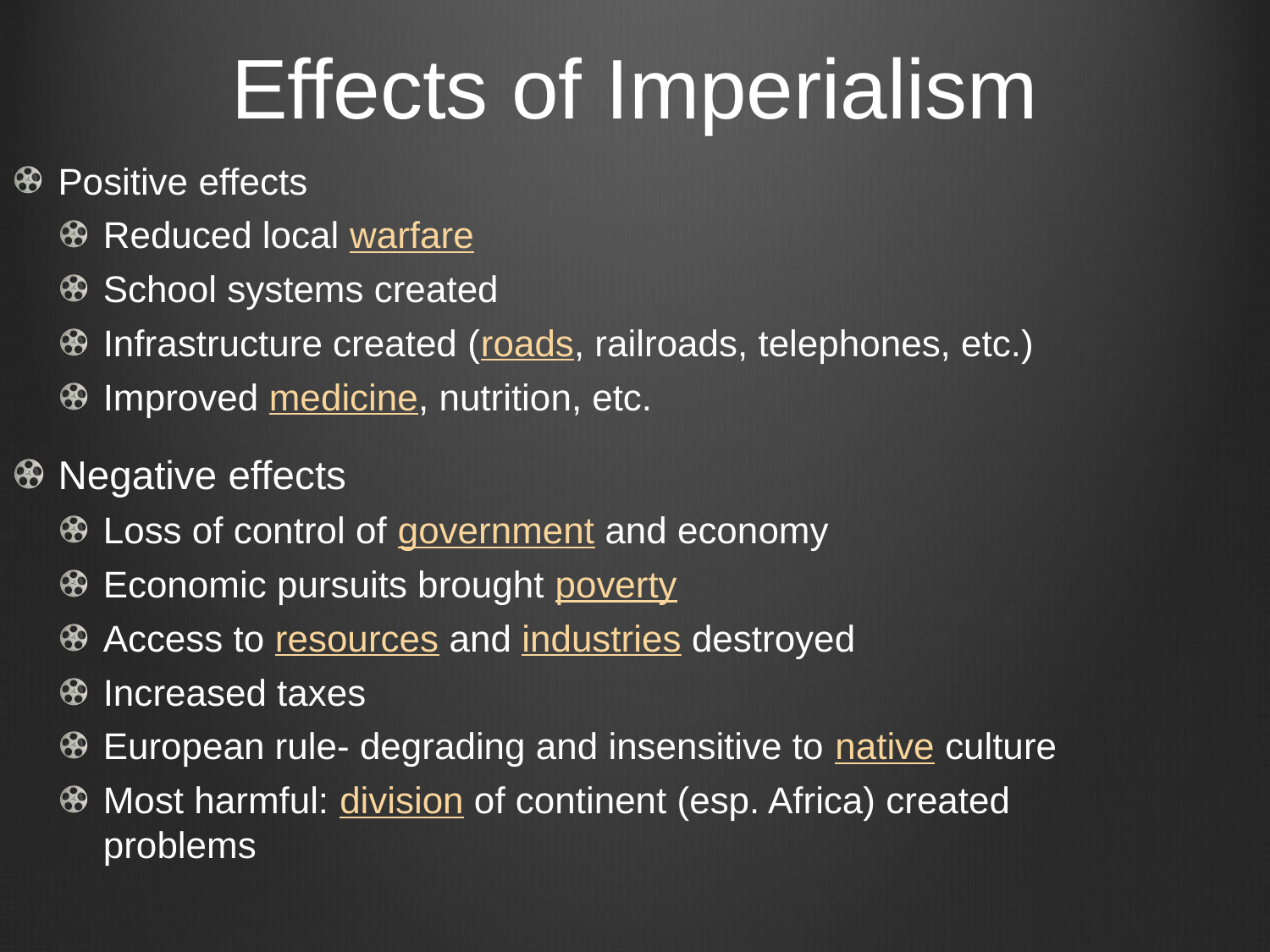

# Effects of Imperialism
Positive effects
Reduced local warfare
School systems created
Infrastructure created (roads, railroads, telephones, etc.)
Improved medicine, nutrition, etc.
Negative effects
Loss of control of government and economy
Economic pursuits brought poverty
Access to resources and industries destroyed
Increased taxes
European rule- degrading and insensitive to native culture
Most harmful: division of continent (esp. Africa) created problems